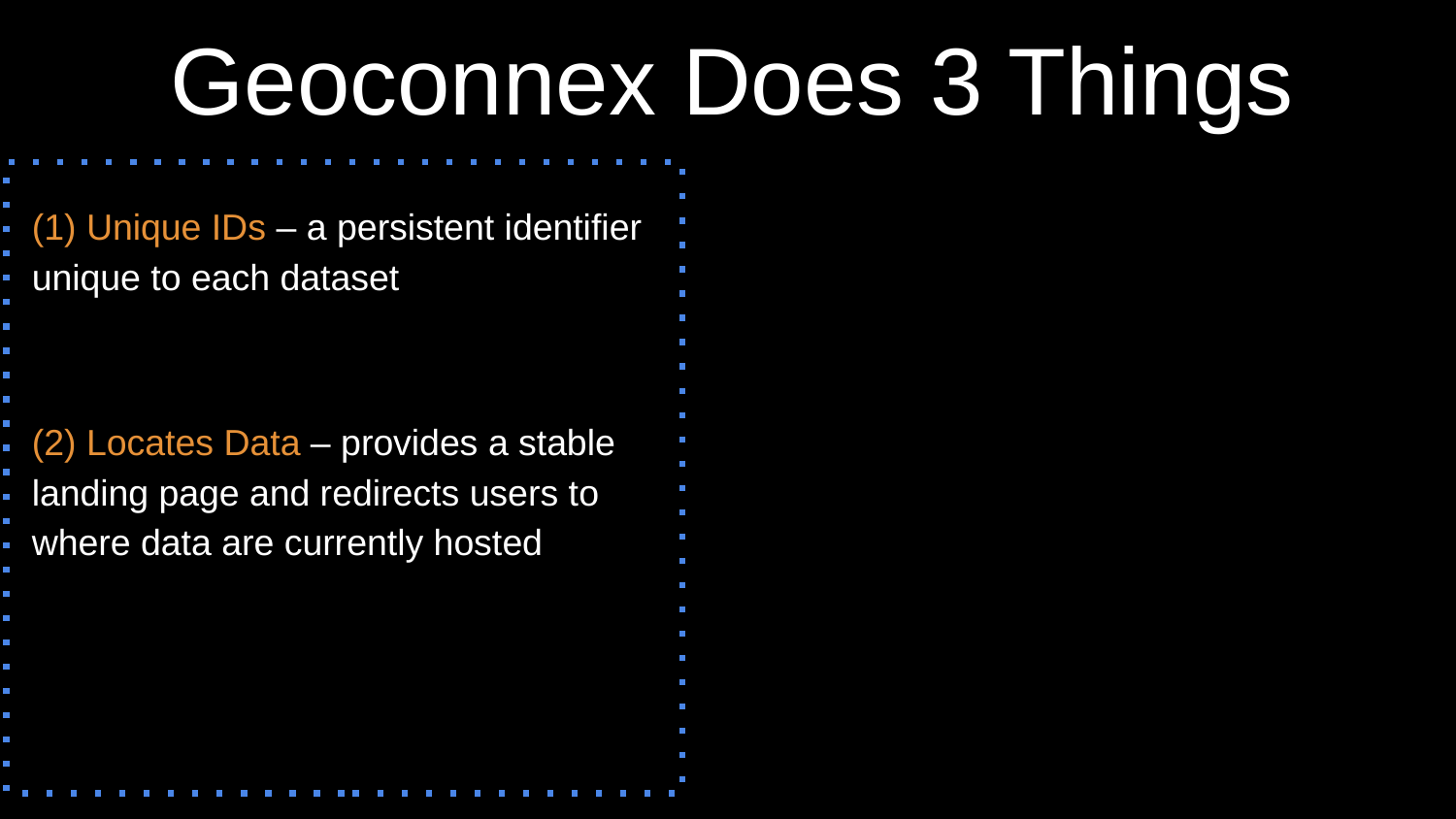

Geoconnex Does 3 Things
sdfsfsdfs
(1) Unique IDs – a persistent identifier unique to each dataset

(2) Locates Data – provides a stable landing page and redirects users to where data are currently hosted